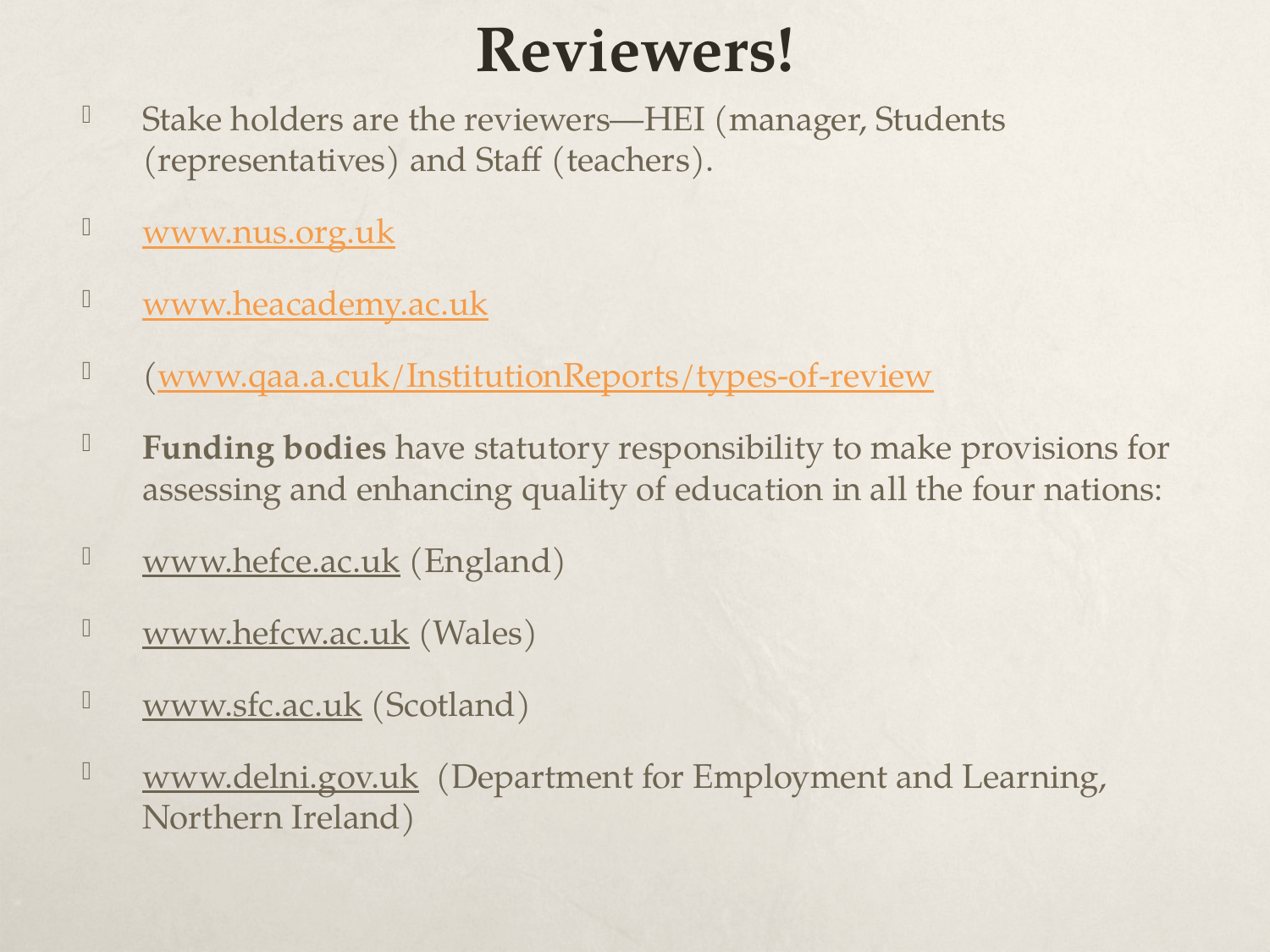

# Reviewers!
Stake holders are the reviewers—HEI (manager, Students (representatives) and Staff (teachers).
www.nus.org.uk
www.heacademy.ac.uk
(www.qaa.a.cuk/InstitutionReports/types-of-review
Funding bodies have statutory responsibility to make provisions for assessing and enhancing quality of education in all the four nations:
www.hefce.ac.uk (England)
www.hefcw.ac.uk (Wales)
www.sfc.ac.uk (Scotland)
www.delni.gov.uk  (Department for Employment and Learning, Northern Ireland)